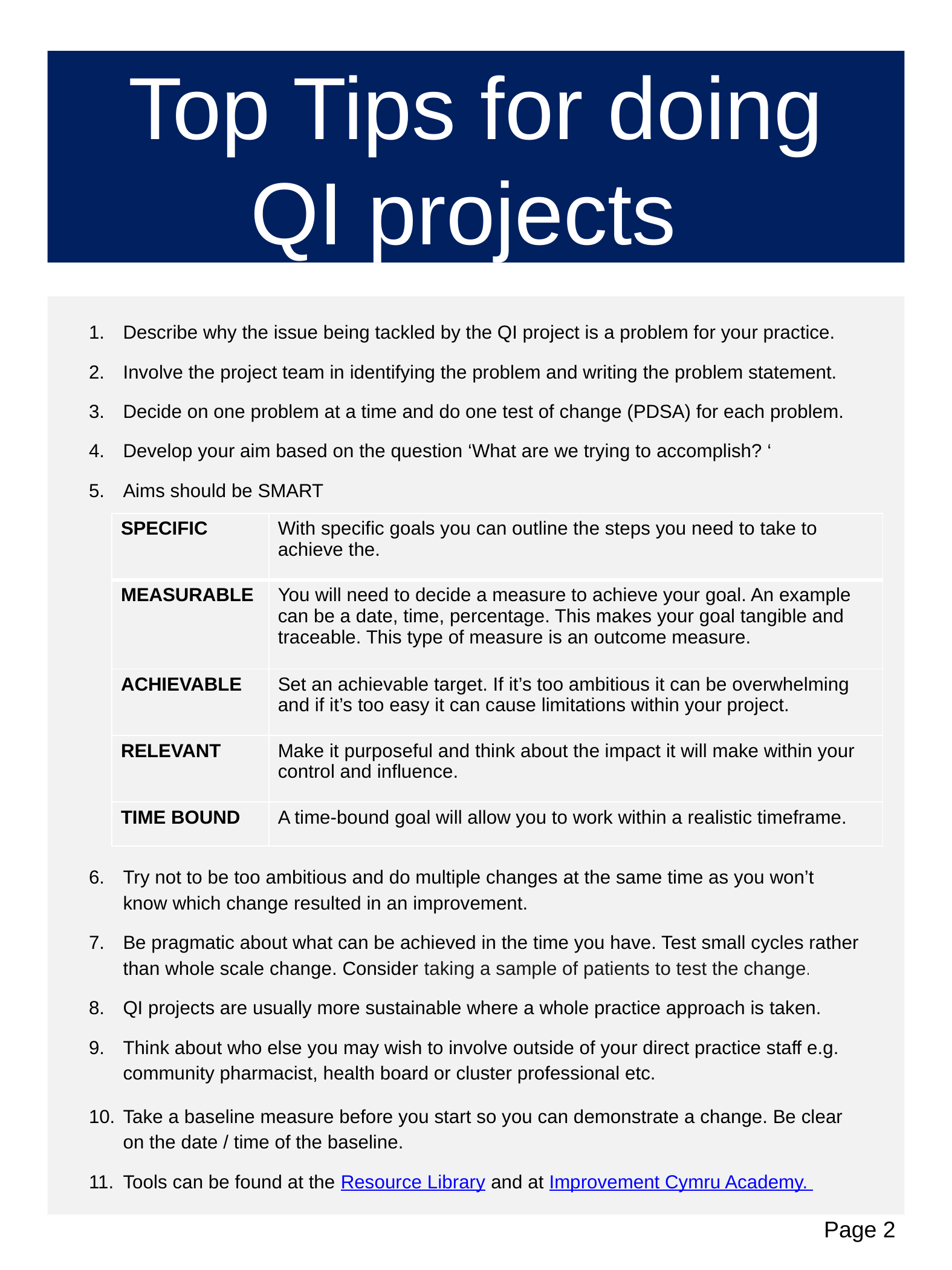

# Top Tips for doing QI projects
Describe why the issue being tackled by the QI project is a problem for your practice.

Involve the project team in identifying the problem and writing the problem statement.

Decide on one problem at a time and do one test of change (PDSA) for each problem.

Develop your aim based on the question ‘What are we trying to accomplish? ‘

Aims should be SMART

Try not to be too ambitious and do multiple changes at the same time as you won’t know which change resulted in an improvement.

Be pragmatic about what can be achieved in the time you have. Test small cycles rather than whole scale change. Consider taking a sample of patients to test the change.

QI projects are usually more sustainable where a whole practice approach is taken.

Think about who else you may wish to involve outside of your direct practice staff e.g. community pharmacist, health board or cluster professional etc.

Take a baseline measure before you start so you can demonstrate a change. Be clear on the date / time of the baseline.

Tools can be found at the Resource Library and at Improvement Cymru Academy.

| SPECIFIC | With specific goals you can outline the steps you need to take to achieve the. |
| --- | --- |
| MEASURABLE | You will need to decide a measure to achieve your goal. An example can be a date, time, percentage. This makes your goal tangible and traceable. This type of measure is an outcome measure. |
| ACHIEVABLE | Set an achievable target. If it’s too ambitious it can be overwhelming and if it’s too easy it can cause limitations within your project. |
| RELEVANT | Make it purposeful and think about the impact it will make within your control and influence. |
| TIME BOUND | A time-bound goal will allow you to work within a realistic timeframe. |
Page 2